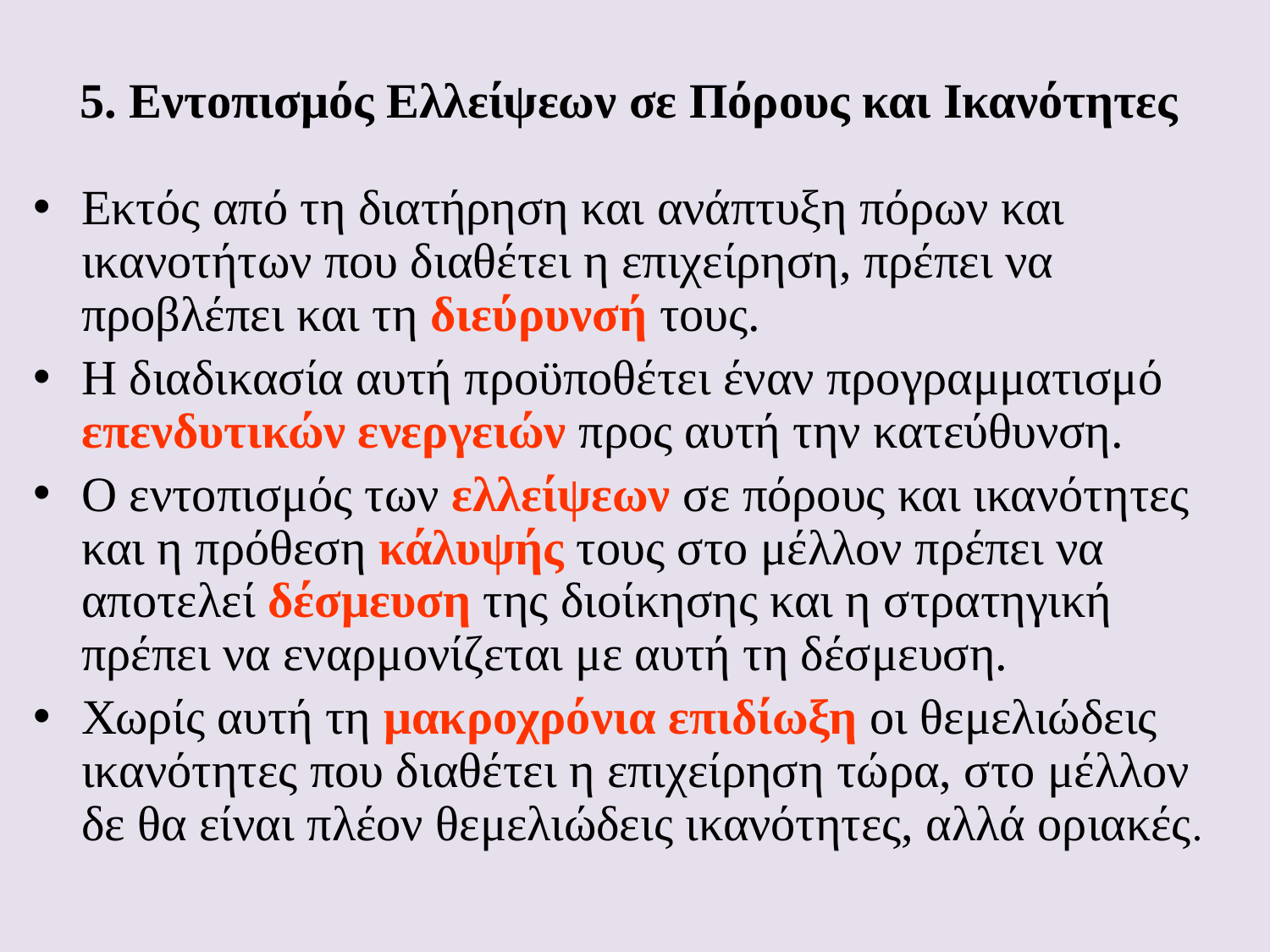

# 5. Εντοπισμός Ελλείψεων σε Πόρους και Ικανότητες
Εκτός από τη διατήρηση και ανάπτυξη πόρων και ικανοτήτων που διαθέτει η επιχείρηση, πρέπει να προβλέπει και τη διεύρυνσή τους.
Η διαδικασία αυτή προϋποθέτει έναν προγραμματισμό επενδυτικών ενεργειών προς αυτή την κατεύθυνση.
Ο εντοπισμός των ελλείψεων σε πόρους και ικανότητες και η πρόθεση κάλυψής τους στο μέλλον πρέπει να αποτελεί δέσμευση της διοίκησης και η στρατηγική πρέπει να εναρμονίζεται με αυτή τη δέσμευση.
Χωρίς αυτή τη μακροχρόνια επιδίωξη οι θεμελιώδεις ικανότητες που διαθέτει η επιχείρηση τώρα, στο μέλλον δε θα είναι πλέον θεμελιώδεις ικανότητες, αλλά οριακές.